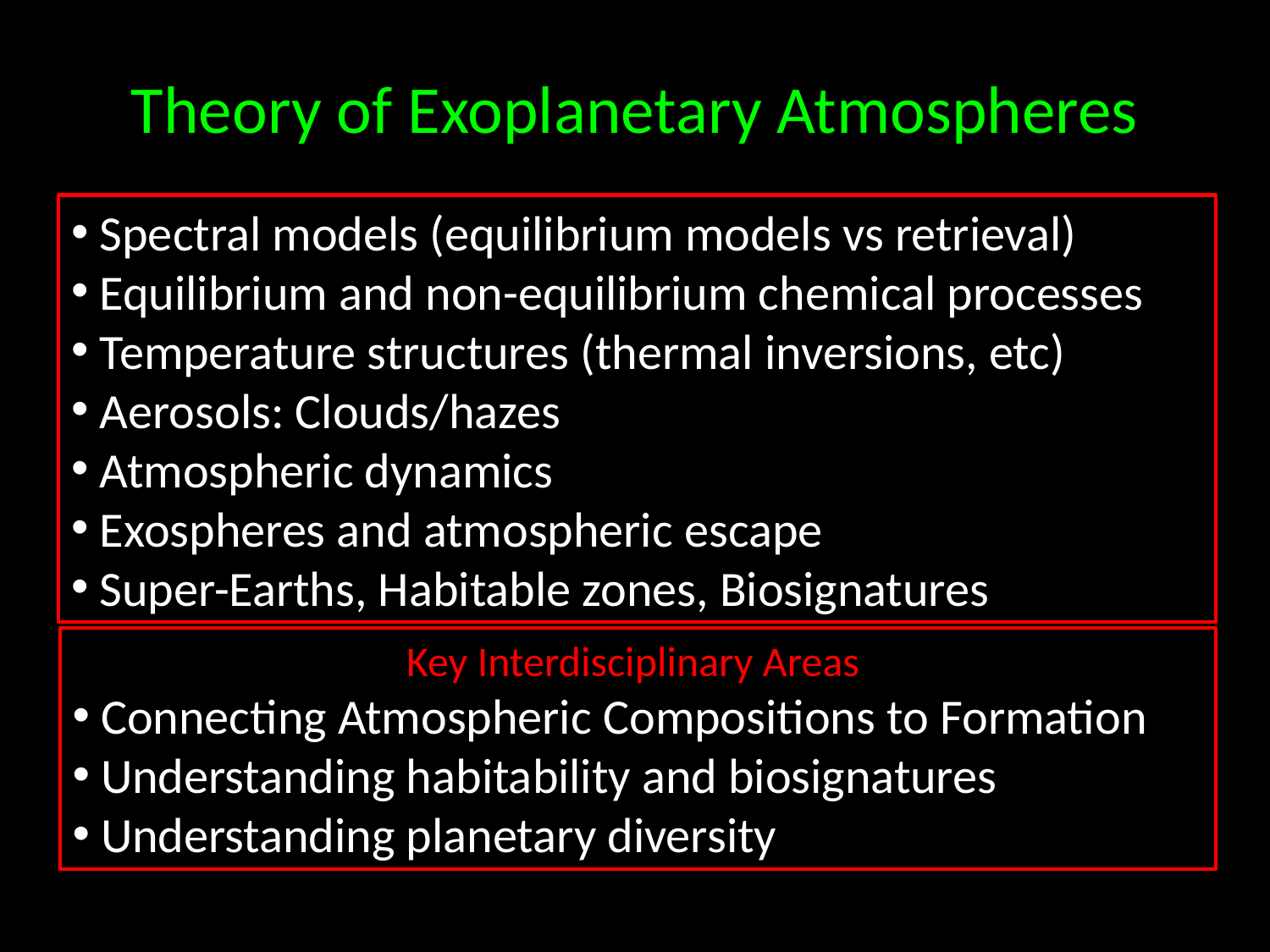

# Theory of Exoplanetary Atmospheres
 Spectral models (equilibrium models vs retrieval)
 Equilibrium and non-equilibrium chemical processes
 Temperature structures (thermal inversions, etc)
 Aerosols: Clouds/hazes
 Atmospheric dynamics
 Exospheres and atmospheric escape
 Super-Earths, Habitable zones, Biosignatures
Key Interdisciplinary Areas
 Connecting Atmospheric Compositions to Formation
 Understanding habitability and biosignatures
 Understanding planetary diversity